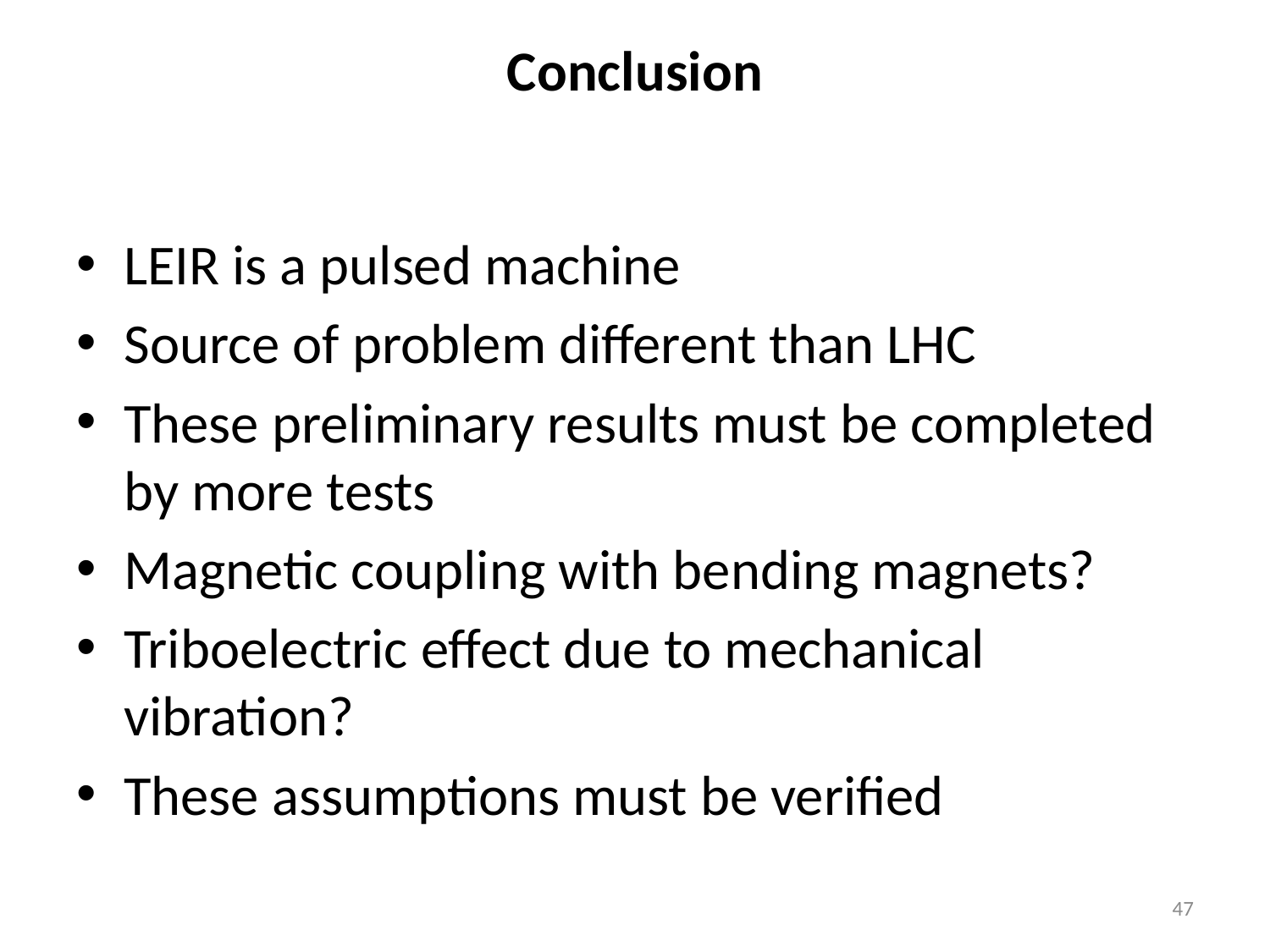

# Conclusion
LEIR is a pulsed machine
Source of problem different than LHC
These preliminary results must be completed by more tests
Magnetic coupling with bending magnets?
Triboelectric effect due to mechanical vibration?
These assumptions must be verified
47